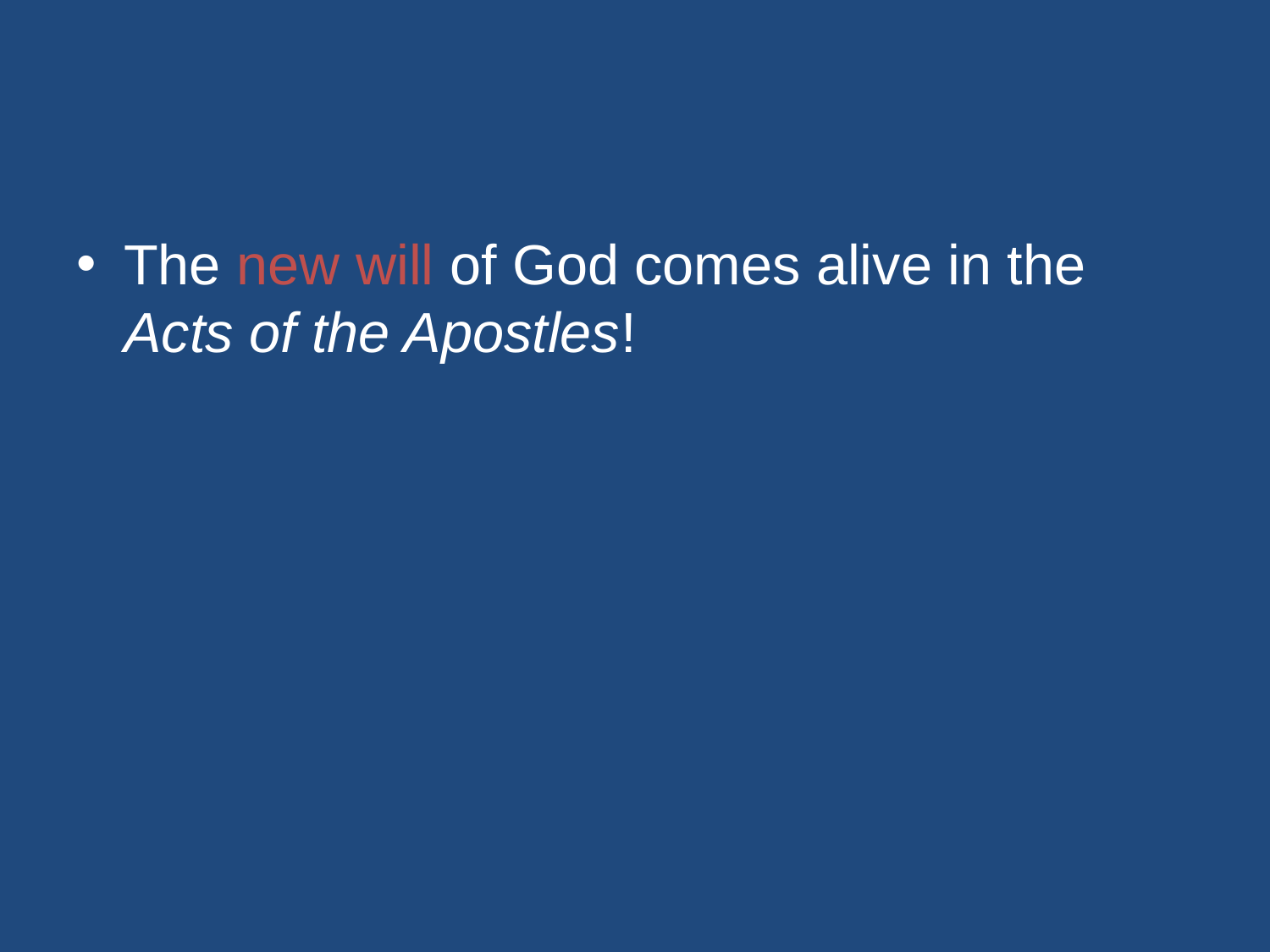

#
The new will of God comes alive in the Acts of the Apostles!